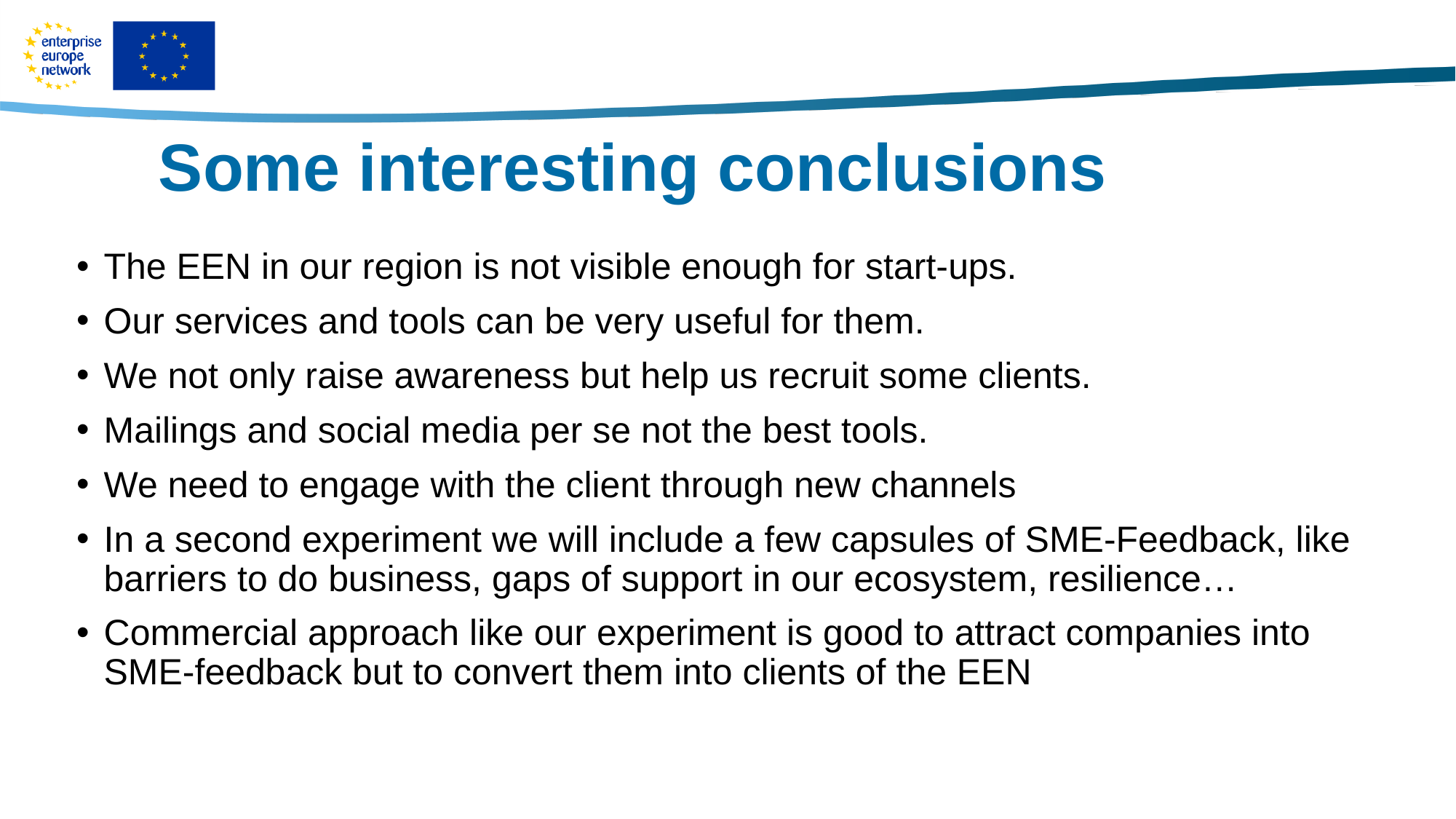

# Some interesting conclusions
The EEN in our region is not visible enough for start-ups.
Our services and tools can be very useful for them.
We not only raise awareness but help us recruit some clients.
Mailings and social media per se not the best tools.
We need to engage with the client through new channels
In a second experiment we will include a few capsules of SME-Feedback, like barriers to do business, gaps of support in our ecosystem, resilience…
Commercial approach like our experiment is good to attract companies into SME-feedback but to convert them into clients of the EEN